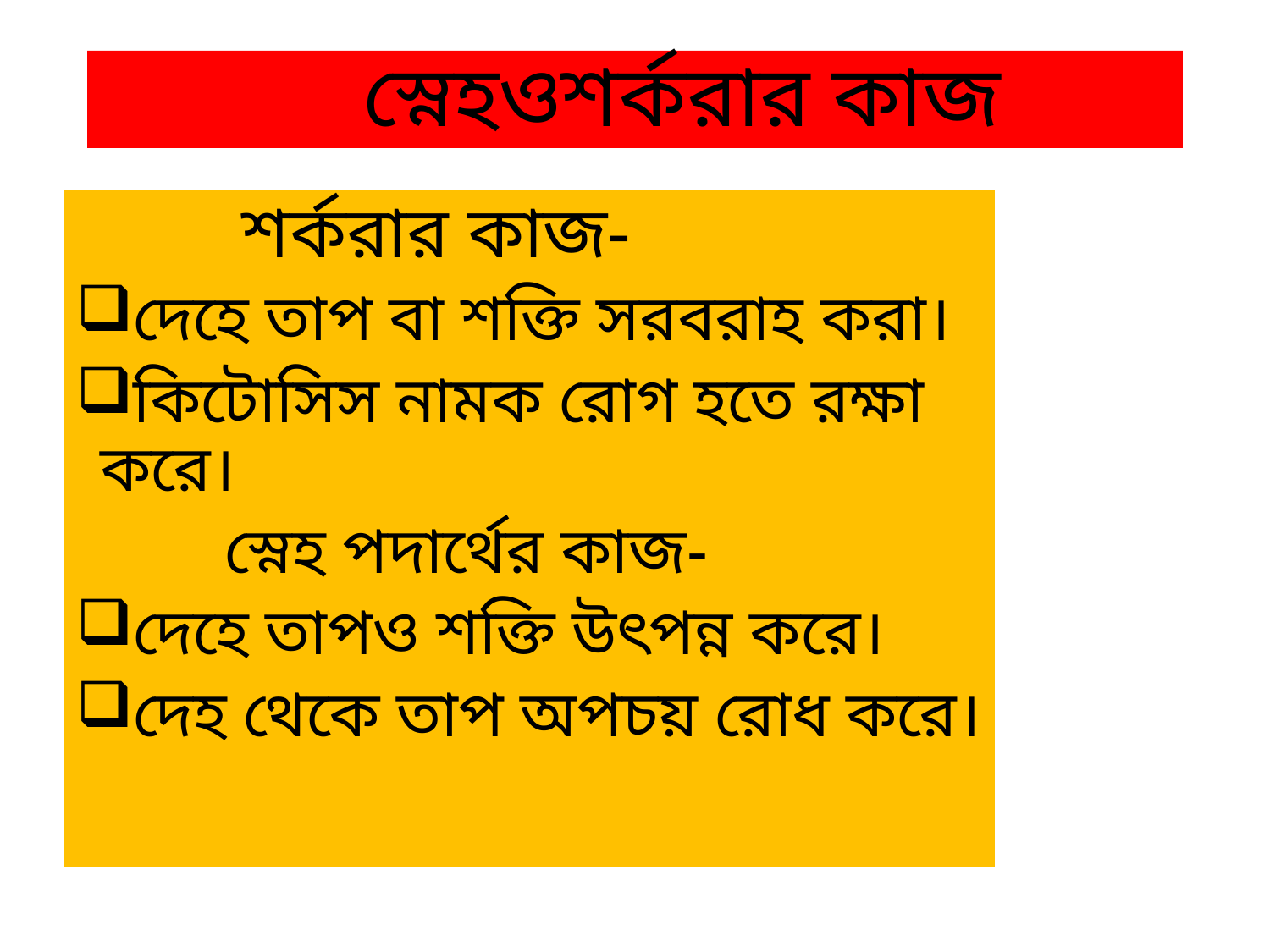

# স্নেহওশর্করার কাজ
         শর্করার কাজ-
দেহে তাপ বা শক্তি সরবরাহ করা।
কিটোসিস নামক রোগ হতে রক্ষা করে।
         স্নেহ পদার্থের কাজ-
দেহে তাপও শক্তি উৎপন্ন করে।
দেহ থেকে তাপ অপচয় রোধ করে।